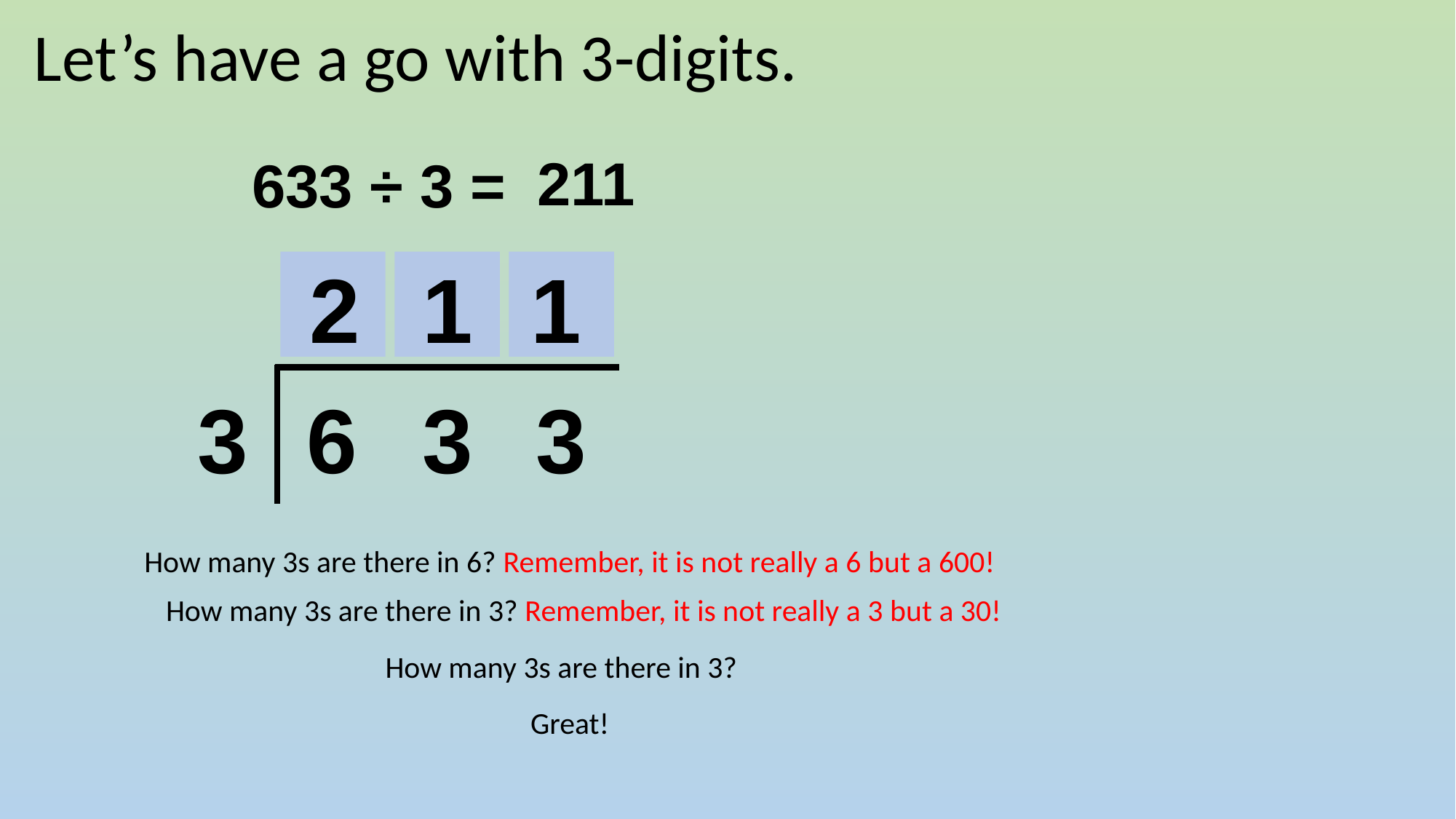

# Let’s have a go with 3-digits.
211
633 ÷ 3 =
2
1
1

3
6
3
3
How many 3s are there in 6? Remember, it is not really a 6 but a 600!
How many 3s are there in 3? Remember, it is not really a 3 but a 30!
How many 3s are there in 3?
Great!